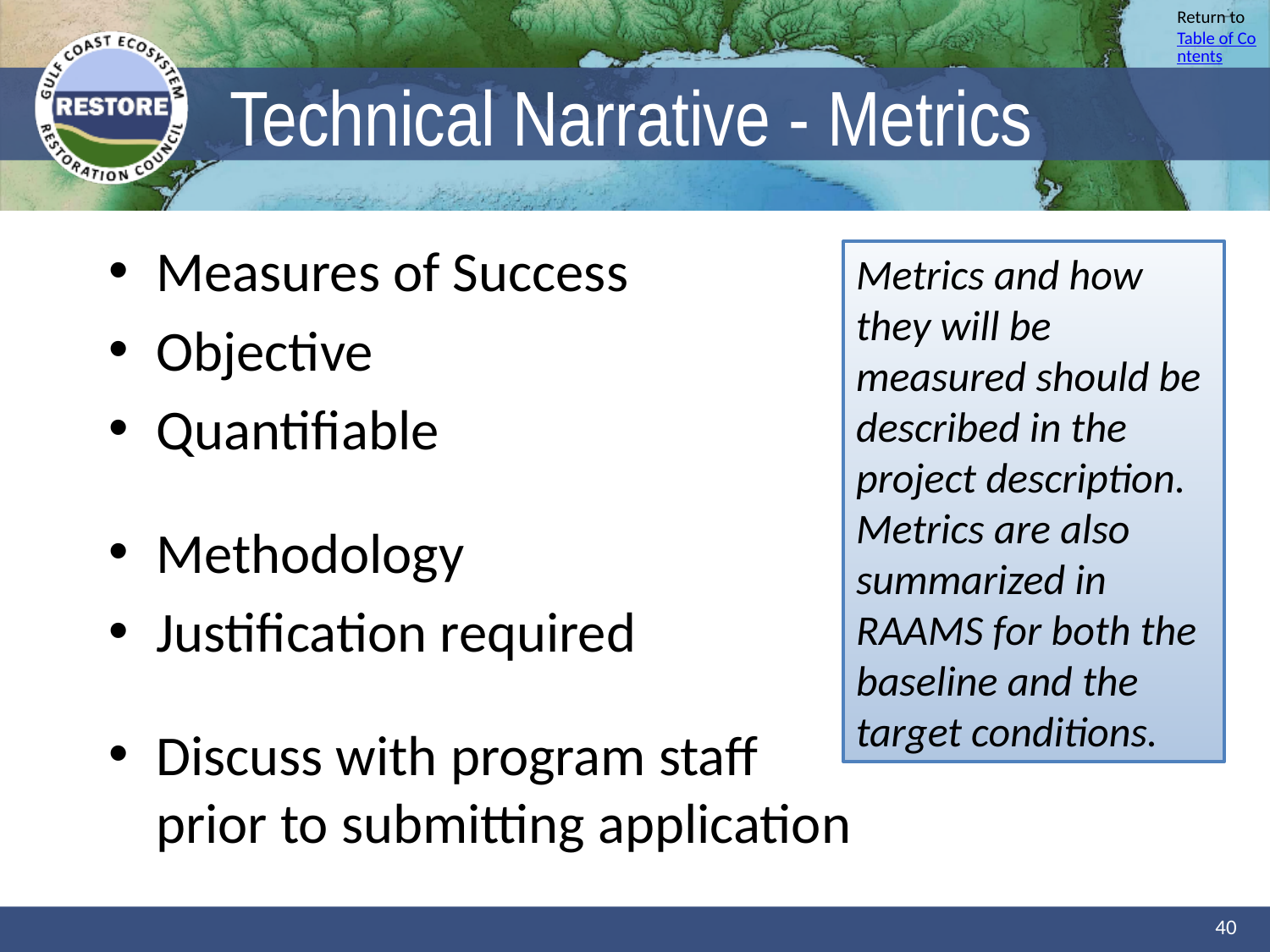

# Technical Narrative - Metrics
Measures of Success
Objective
Quantifiable

Methodology
Justification required

Discuss with program staff prior to submitting application
Metrics and how they will be measured should be described in the project description.  Metrics are also summarized in RAAMS for both the baseline and the target conditions.
40